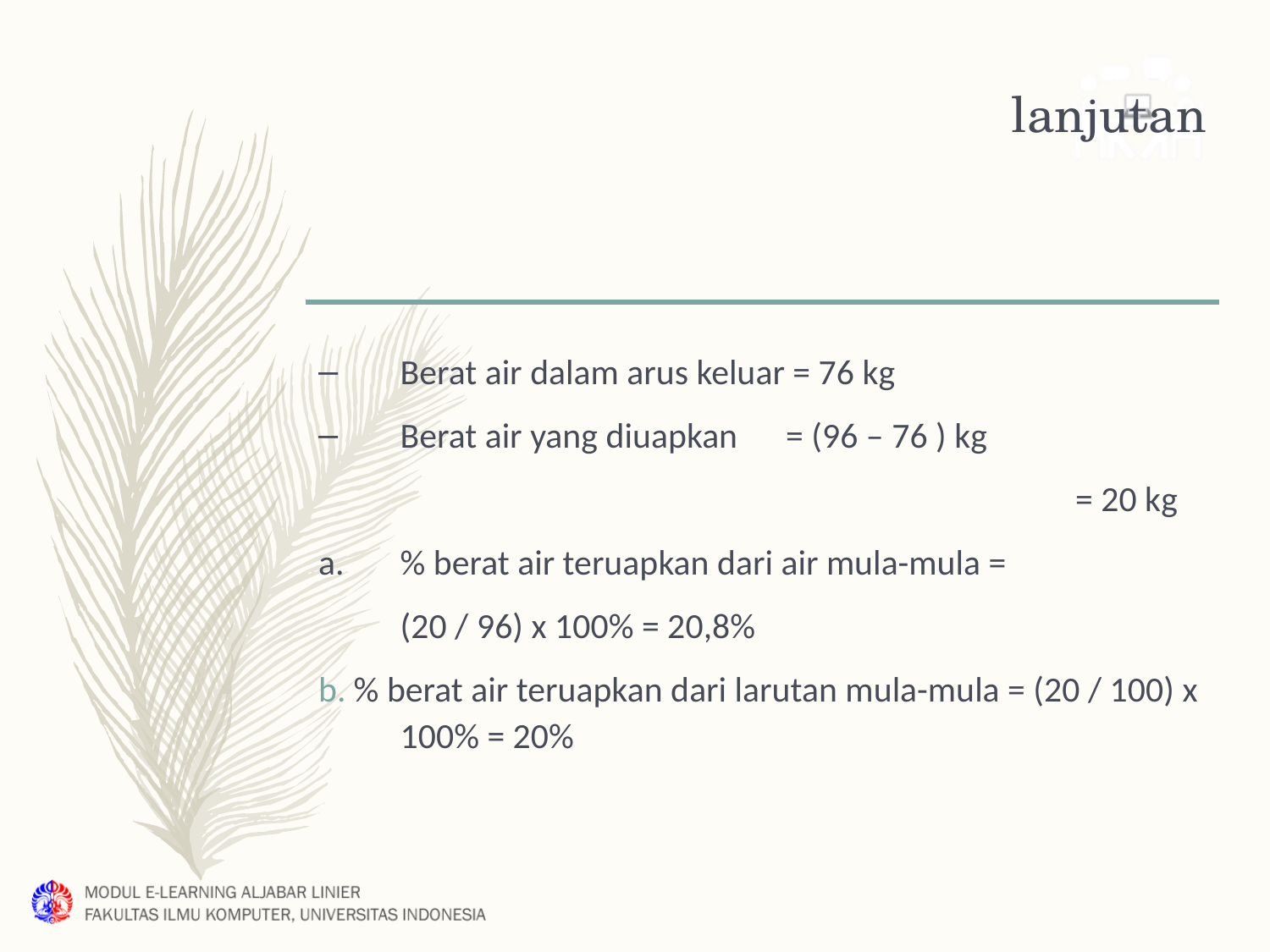

# lanjutan
Berat air dalam arus keluar = 76 kg
Berat air yang diuapkan      = (96 – 76 ) kg
						     = 20 kg
% berat air teruapkan dari air mula-mula =
	(20 / 96) x 100% = 20,8%
b. % berat air teruapkan dari larutan mula-mula = (20 / 100) x 100% = 20%